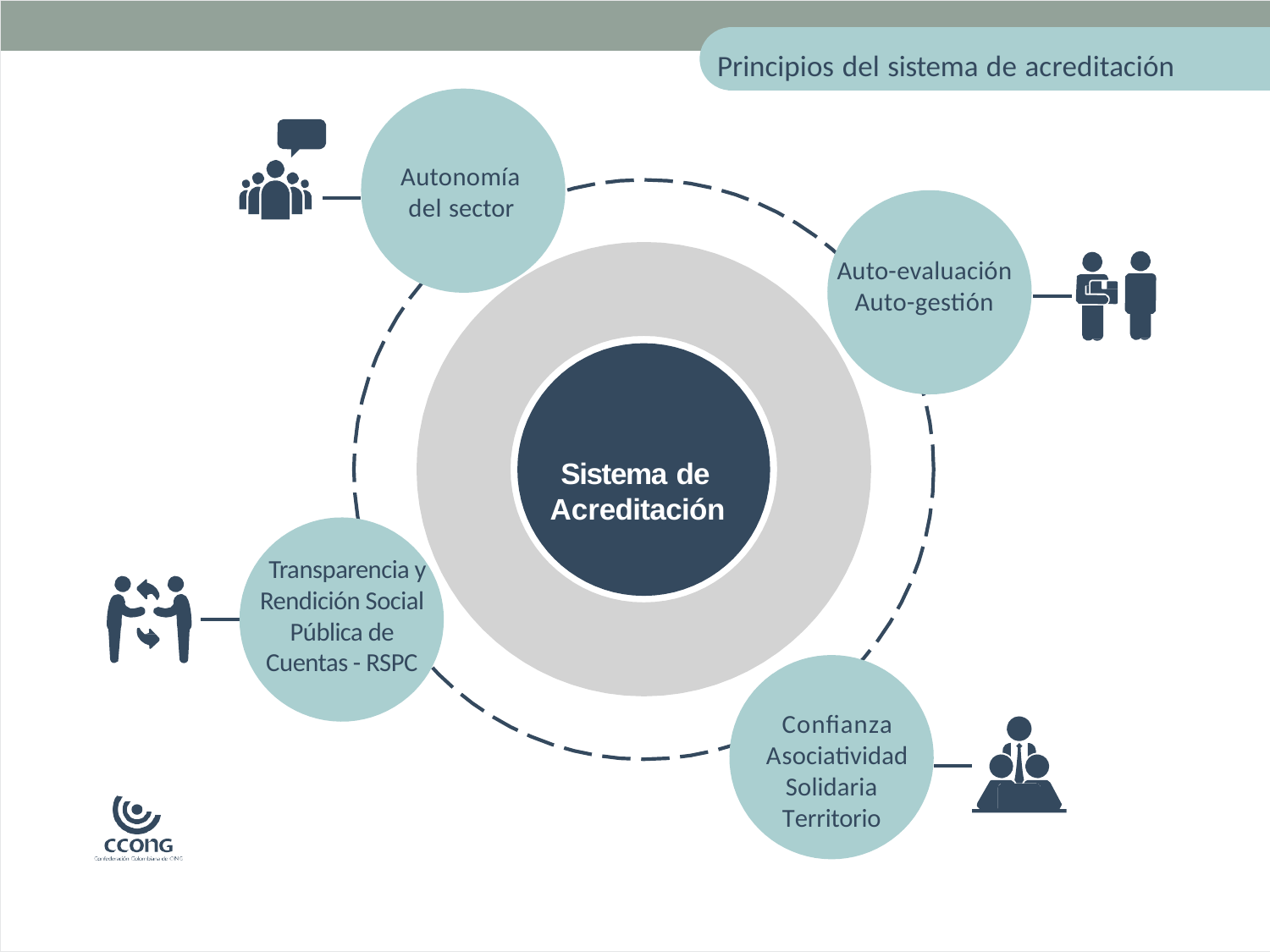

Principios del sistema de acreditación

Autonomía del sector

Auto-evaluación Auto-gestión

Sistema de Acreditación
Transparencia y Rendición Social Pública de Cuentas - RSPC

Confianza
Asociatividad Solidaria Territorio